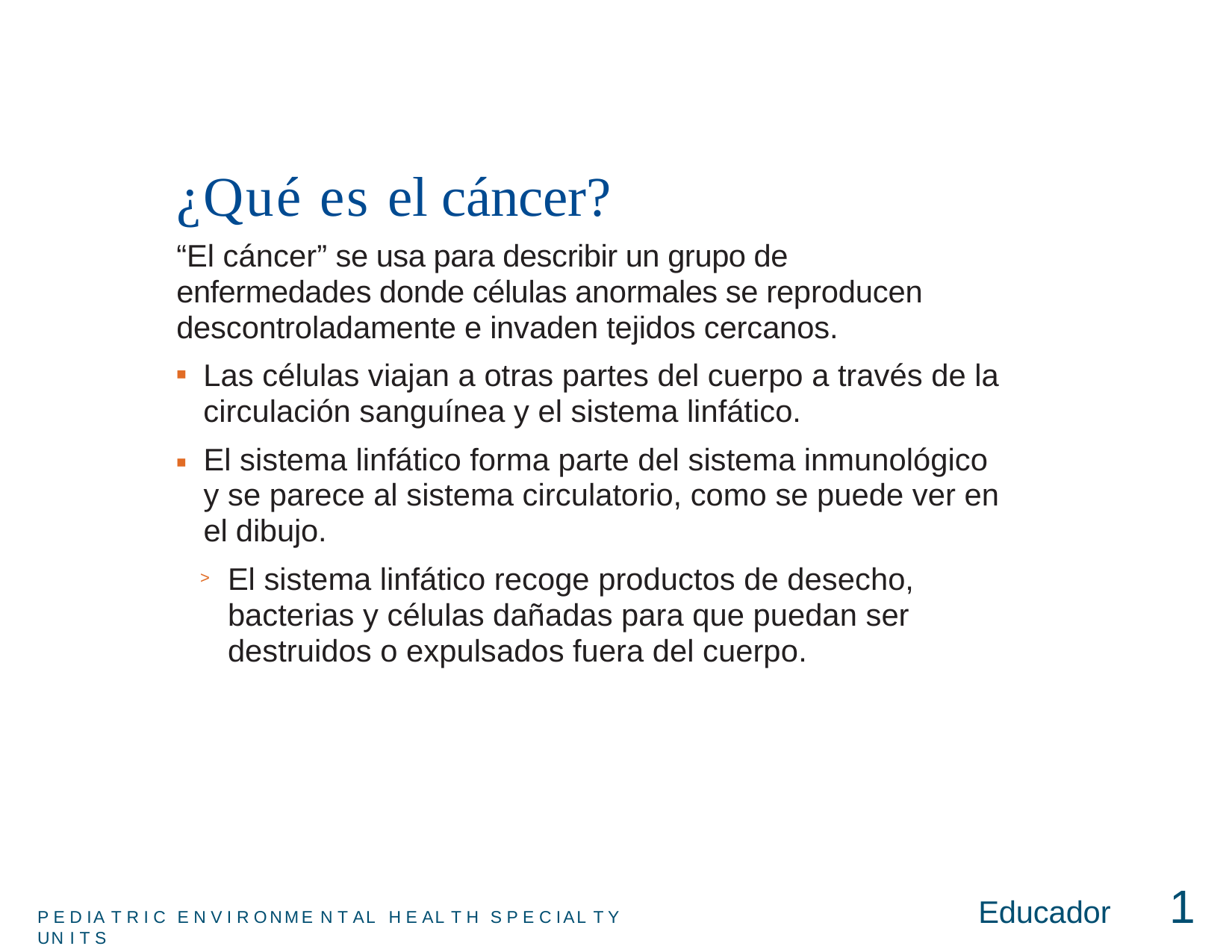

# ¿Qué es el cáncer?
“El cáncer” se usa para describir un grupo de enfermedades donde células anormales se reproducen descontroladamente e invaden tejidos cercanos.
Las células viajan a otras partes del cuerpo a través de la circulación sanguínea y el sistema linfático.
El sistema linfático forma parte del sistema inmunológico y se parece al sistema circulatorio, como se puede ver en el dibujo.
■
El sistema linfático recoge productos de desecho, bacterias y células dañadas para que puedan ser destruidos o expulsados fuera del cuerpo.
Educador	1
P E D IA T R I C E N V I R ONME N T AL H E AL T H S P E C IAL T Y UN I T S